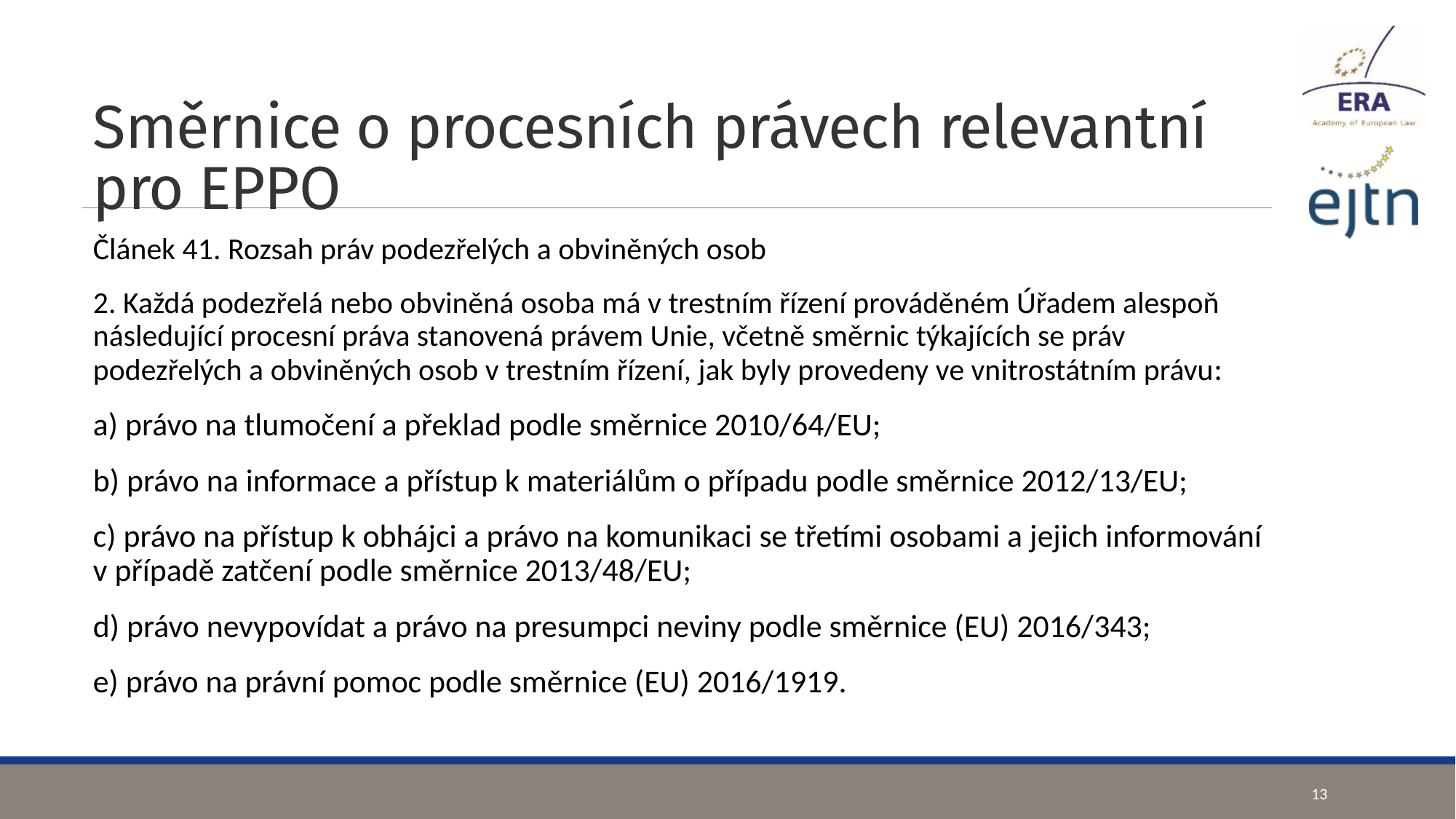

# Směrnice o procesních právech relevantní pro EPPO
Článek 41. Rozsah práv podezřelých a obviněných osob
2. Každá podezřelá nebo obviněná osoba má v trestním řízení prováděném Úřadem alespoň následující procesní práva stanovená právem Unie, včetně směrnic týkajících se práv podezřelých a obviněných osob v trestním řízení, jak byly provedeny ve vnitrostátním právu:
a) právo na tlumočení a překlad podle směrnice 2010/64/EU;
b) právo na informace a přístup k materiálům o případu podle směrnice 2012/13/EU;
c) právo na přístup k obhájci a právo na komunikaci se třetími osobami a jejich informování v případě zatčení podle směrnice 2013/48/EU;
d) právo nevypovídat a právo na presumpci neviny podle směrnice (EU) 2016/343;
e) právo na právní pomoc podle směrnice (EU) 2016/1919.

13